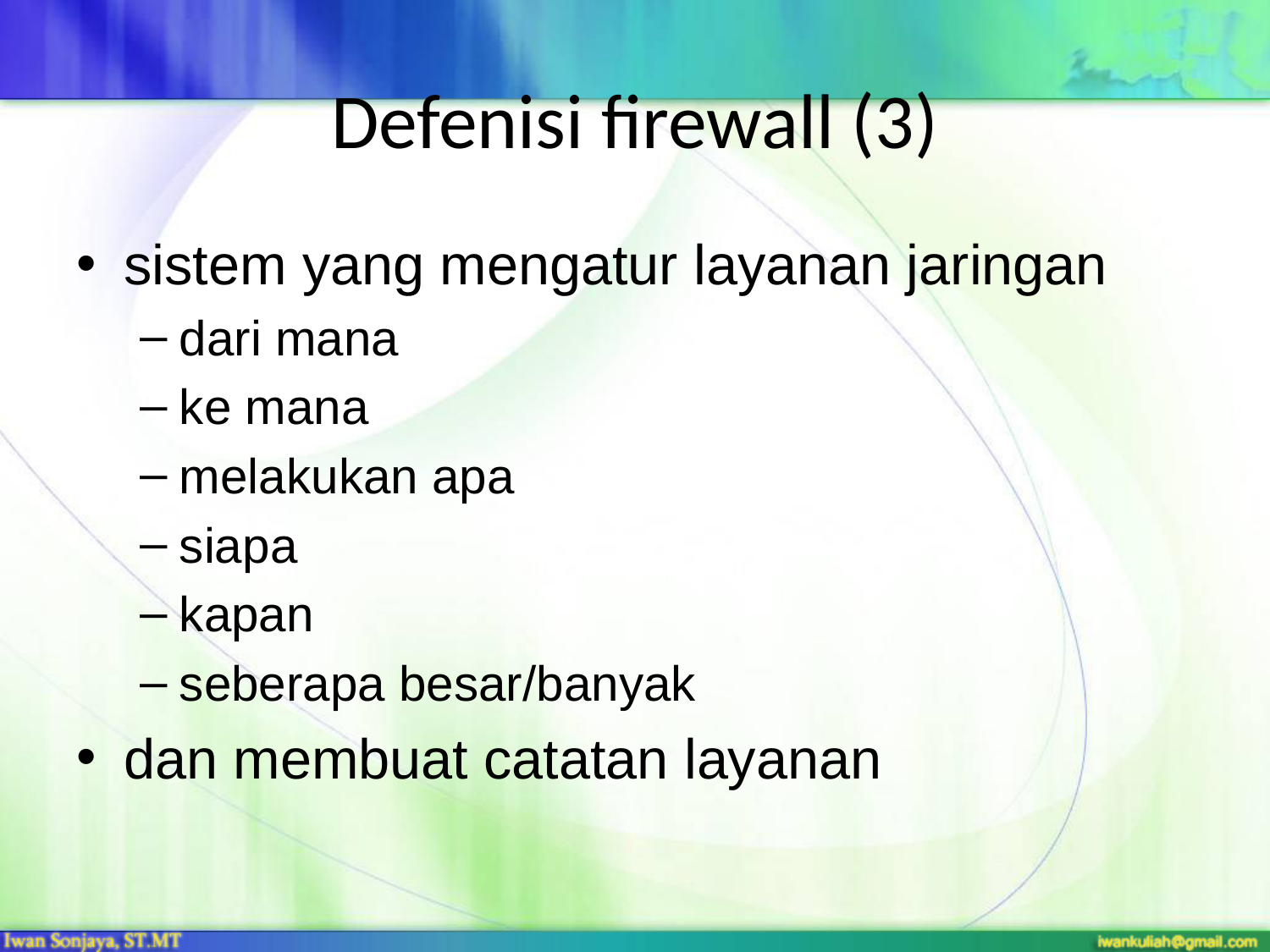

# Defenisi firewall (3)
sistem yang mengatur layanan jaringan
dari mana
ke mana
melakukan apa
siapa
kapan
seberapa besar/banyak
dan membuat catatan layanan